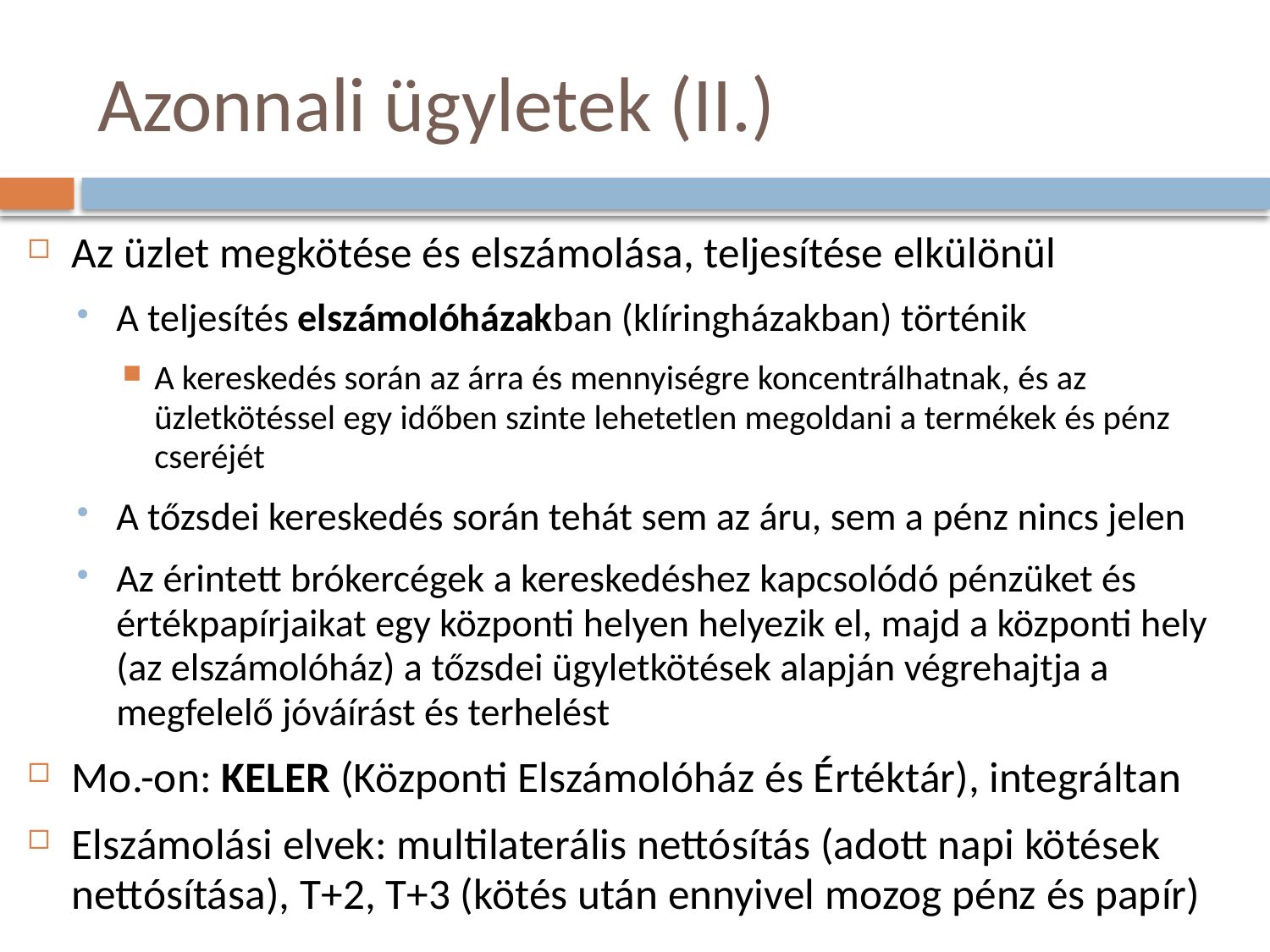

# Azonnali ügyletek (II.)
Az üzlet megkötése és elszámolása, teljesítése elkülönül
A teljesítés elszámolóházakban (klíringházakban) történik
A kereskedés során az árra és mennyiségre koncentrálhatnak, és az üzletkötéssel egy időben szinte lehetetlen megoldani a termékek és pénz cseréjét
A tőzsdei kereskedés során tehát sem az áru, sem a pénz nincs jelen
Az érintett brókercégek a kereskedéshez kapcsolódó pénzüket és értékpapírjaikat egy központi helyen helyezik el, majd a központi hely (az elszámolóház) a tőzsdei ügyletkötések alapján végrehajtja a megfelelő jóváírást és terhelést
Mo.-on: KELER (Központi Elszámolóház és Értéktár), integráltan
Elszámolási elvek: multilaterális nettósítás (adott napi kötések nettósítása), T+2, T+3 (kötés után ennyivel mozog pénz és papír)